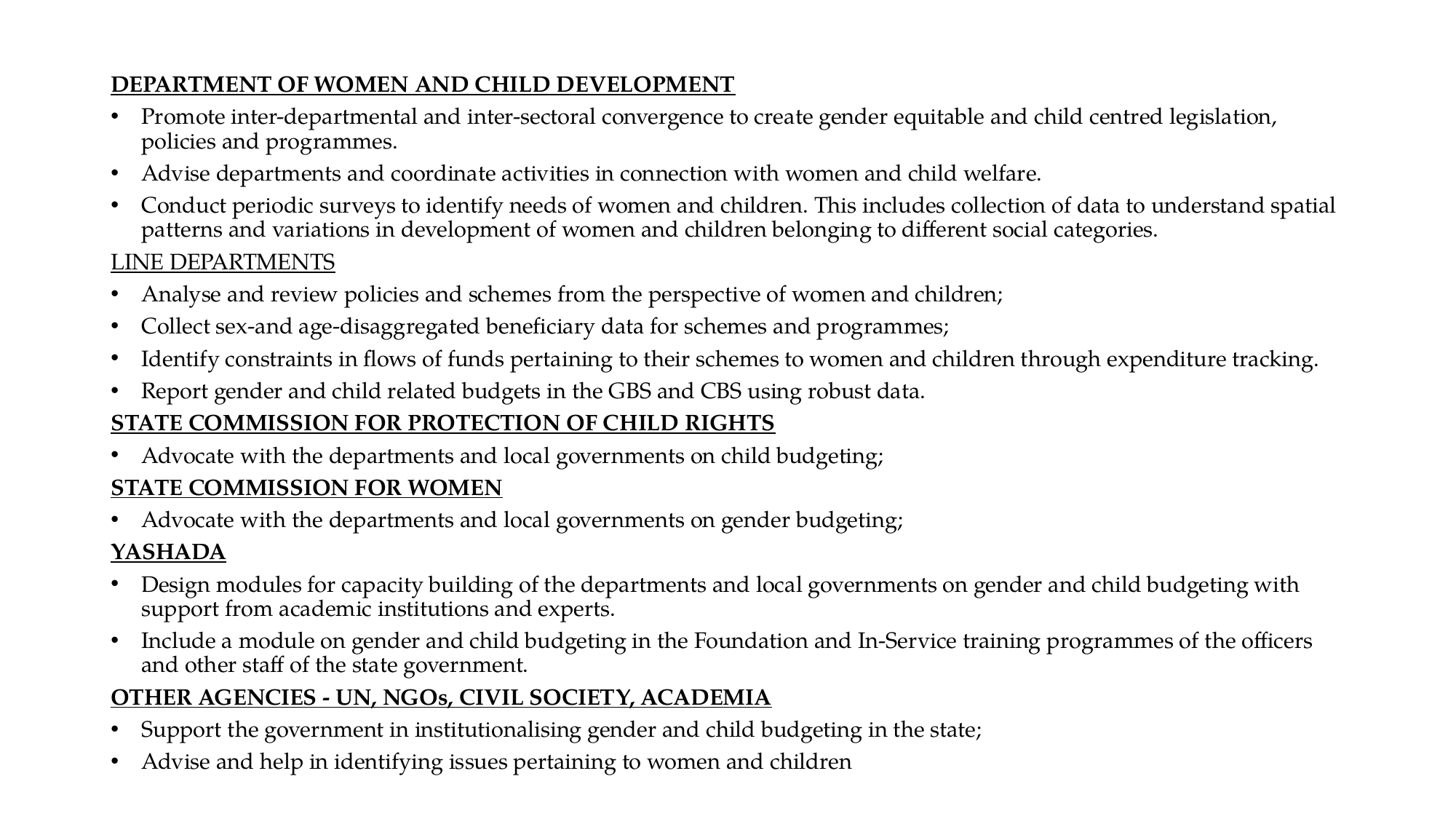

DEPARTMENT OF WOMEN AND CHILD DEVELOPMENT
Promote inter-departmental and inter-sectoral convergence to create gender equitable and child centred legislation, policies and programmes.
Advise departments and coordinate activities in connection with women and child welfare.
Conduct periodic surveys to identify needs of women and children. This includes collection of data to understand spatial patterns and variations in development of women and children belonging to different social categories.
LINE DEPARTMENTS
Analyse and review policies and schemes from the perspective of women and children;
Collect sex-and age-disaggregated beneficiary data for schemes and programmes;
Identify constraints in flows of funds pertaining to their schemes to women and children through expenditure tracking.
Report gender and child related budgets in the GBS and CBS using robust data.
STATE COMMISSION FOR PROTECTION OF CHILD RIGHTS
Advocate with the departments and local governments on child budgeting;
STATE COMMISSION FOR WOMEN
Advocate with the departments and local governments on gender budgeting;
YASHADA
Design modules for capacity building of the departments and local governments on gender and child budgeting with support from academic institutions and experts.
Include a module on gender and child budgeting in the Foundation and In-Service training programmes of the officers and other staff of the state government.
OTHER AGENCIES - UN, NGOs, CIVIL SOCIETY, ACADEMIA
Support the government in institutionalising gender and child budgeting in the state;
Advise and help in identifying issues pertaining to women and children